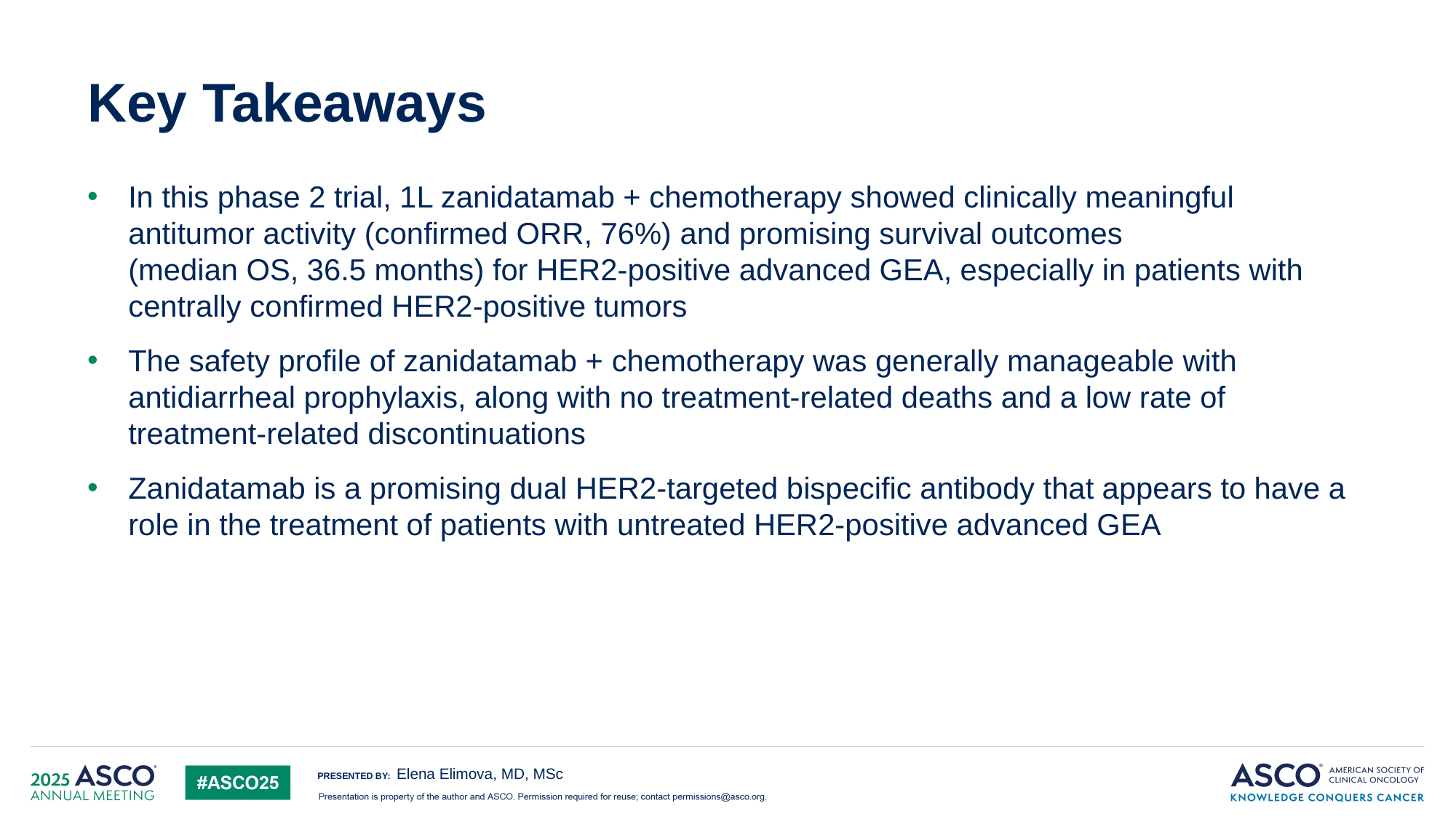

2
# Key Takeaways
In this phase 2 trial, 1L zanidatamab + chemotherapy showed clinically meaningful
antitumor activity (confirmed ORR, 76%) and promising survival outcomes
(median OS, 36.5 months) for HER2-positive advanced GEA, especially in patients with centrally confirmed HER2-positive tumors
The safety profile of zanidatamab + chemotherapy was generally manageable with
antidiarrheal prophylaxis, along with no treatment-related deaths and a low rate of
treatment-related discontinuations
Zanidatamab is a promising dual HER2-targeted bispecific antibody that appears to have a role in the treatment of patients with untreated HER2-positive advanced GEA
1L, first-line; GEA, gastroesophageal adenocarcinoma; HER2, human epidermal growth factor receptor 2; ORR, objective response rate; OS, overall survival.
Elena Elimova, MD, MSc